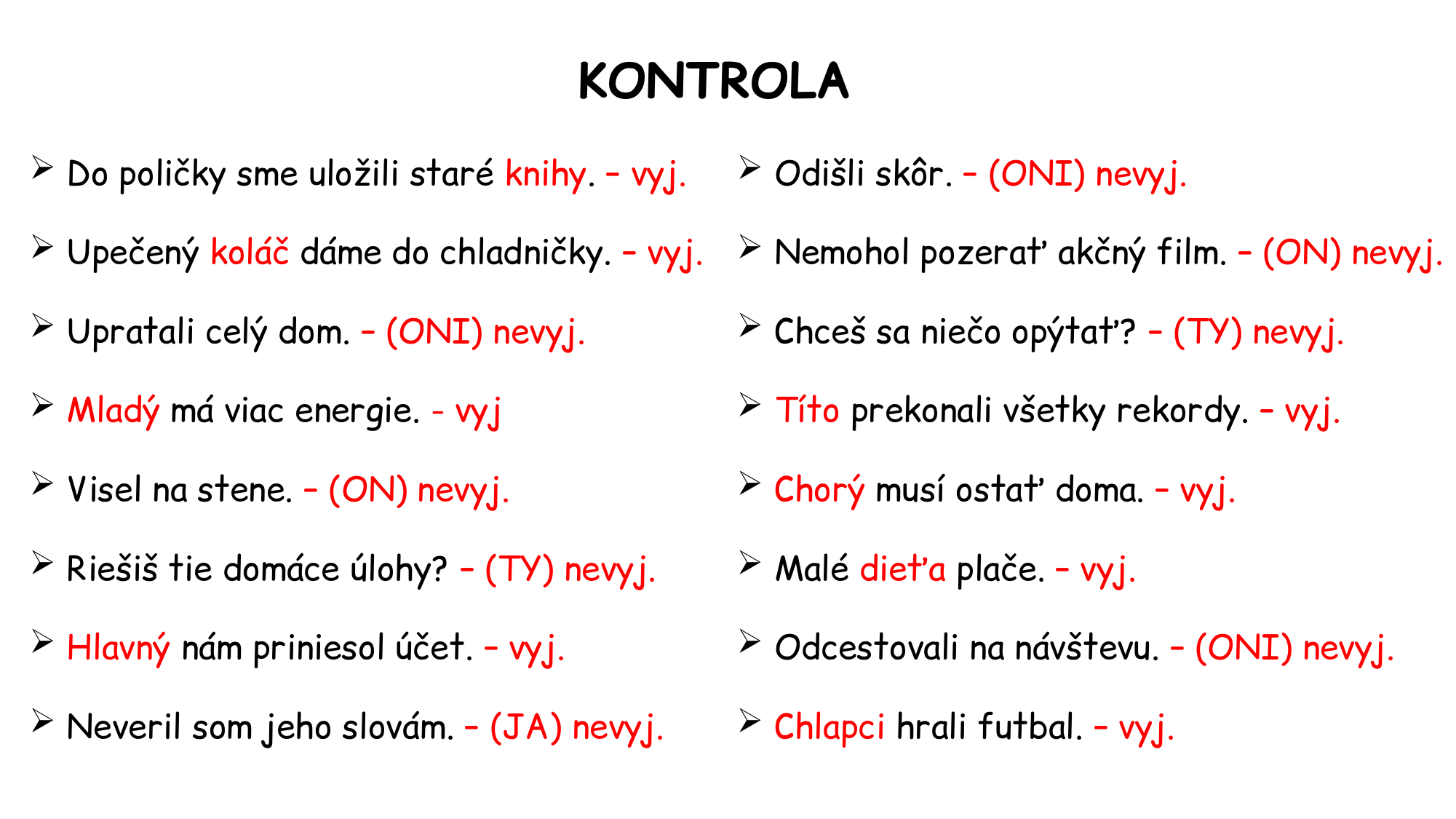

# KONTROLA
 Do poličky sme uložili staré knihy. – vyj.
 Upečený koláč dáme do chladničky. – vyj.
 Upratali celý dom. – (ONI) nevyj.
 Mladý má viac energie. - vyj
 Visel na stene. – (ON) nevyj.
 Riešiš tie domáce úlohy? – (TY) nevyj.
 Hlavný nám priniesol účet. – vyj.
 Neveril som jeho slovám. – (JA) nevyj.
 Odišli skôr. – (ONI) nevyj.
 Nemohol pozerať akčný film. – (ON) nevyj.
 Chceš sa niečo opýtať? – (TY) nevyj.
 Títo prekonali všetky rekordy. – vyj.
 Chorý musí ostať doma. – vyj.
 Malé dieťa plače. – vyj.
 Odcestovali na návštevu. – (ONI) nevyj.
 Chlapci hrali futbal. – vyj.